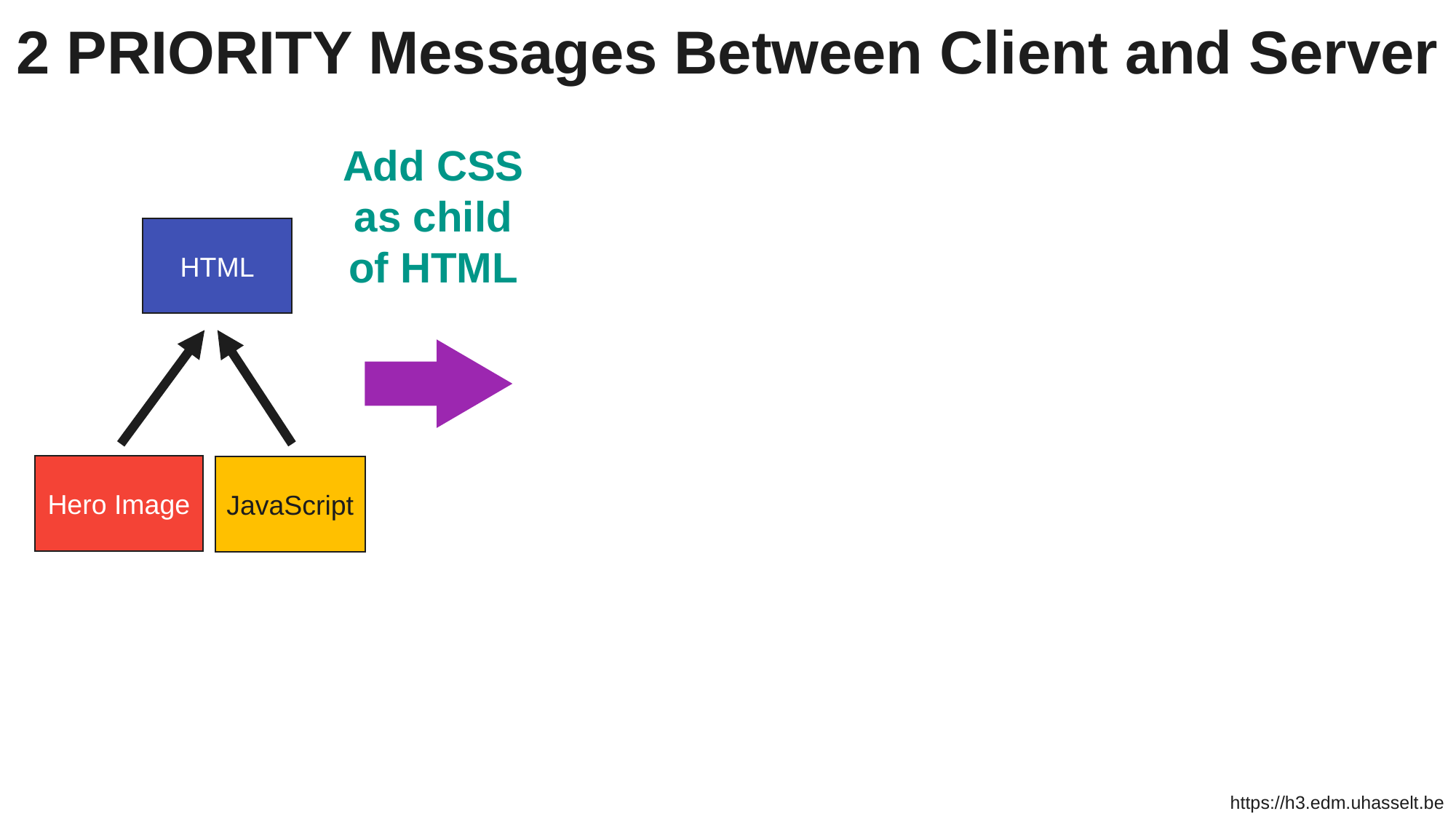

2 PRIORITY Messages Between Client and Server
Add CSS as child of HTML
HTML

Hero Image
JavaScript
https://h3.edm.uhasselt.be